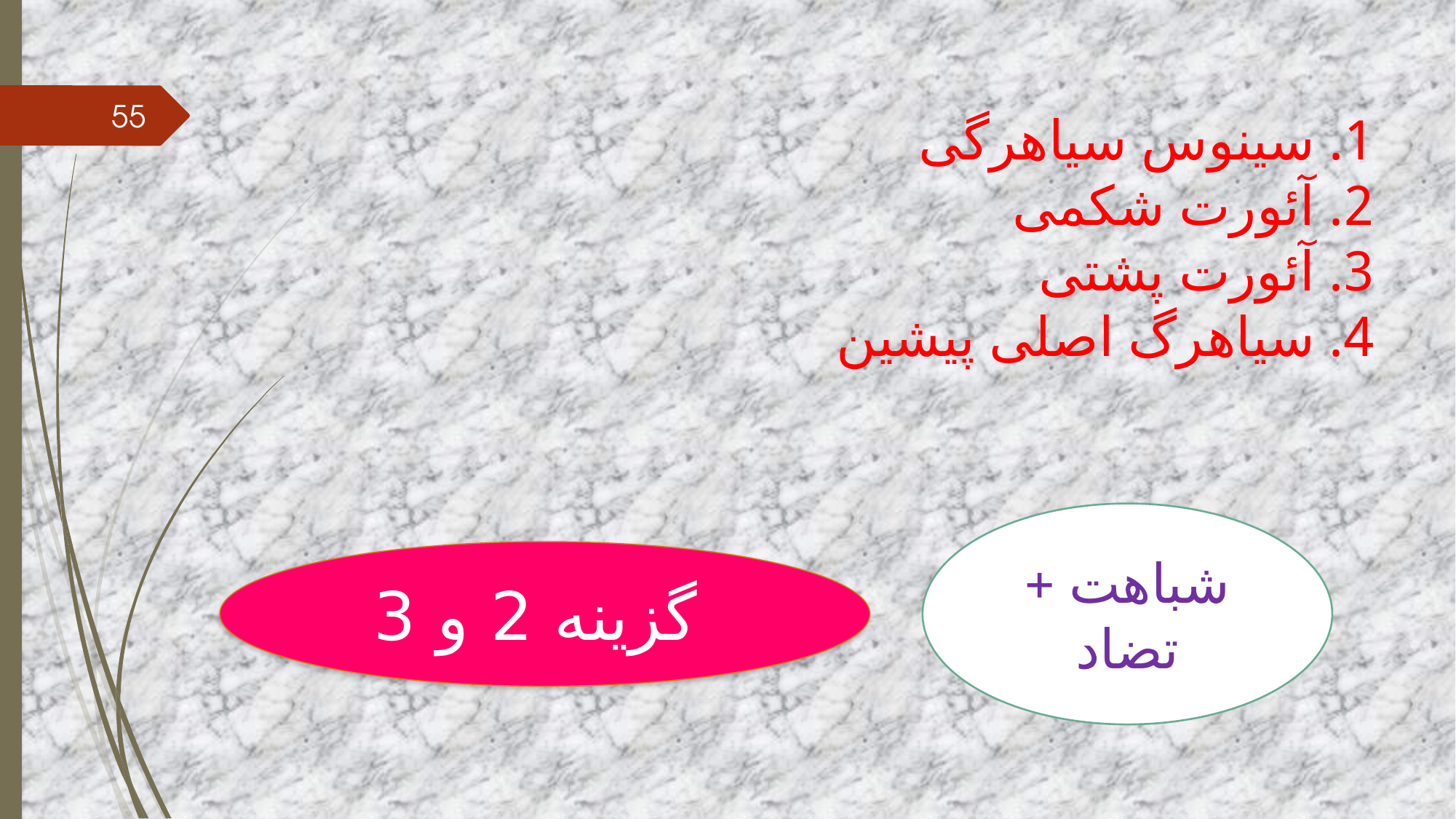

# 1. سینوس سیاهرگی 2. آئورت شکمی 3. آئورت پشتی 4. سیاهرگ اصلی پیشین
55
شباهت + تضاد
گزینه 2 و 3